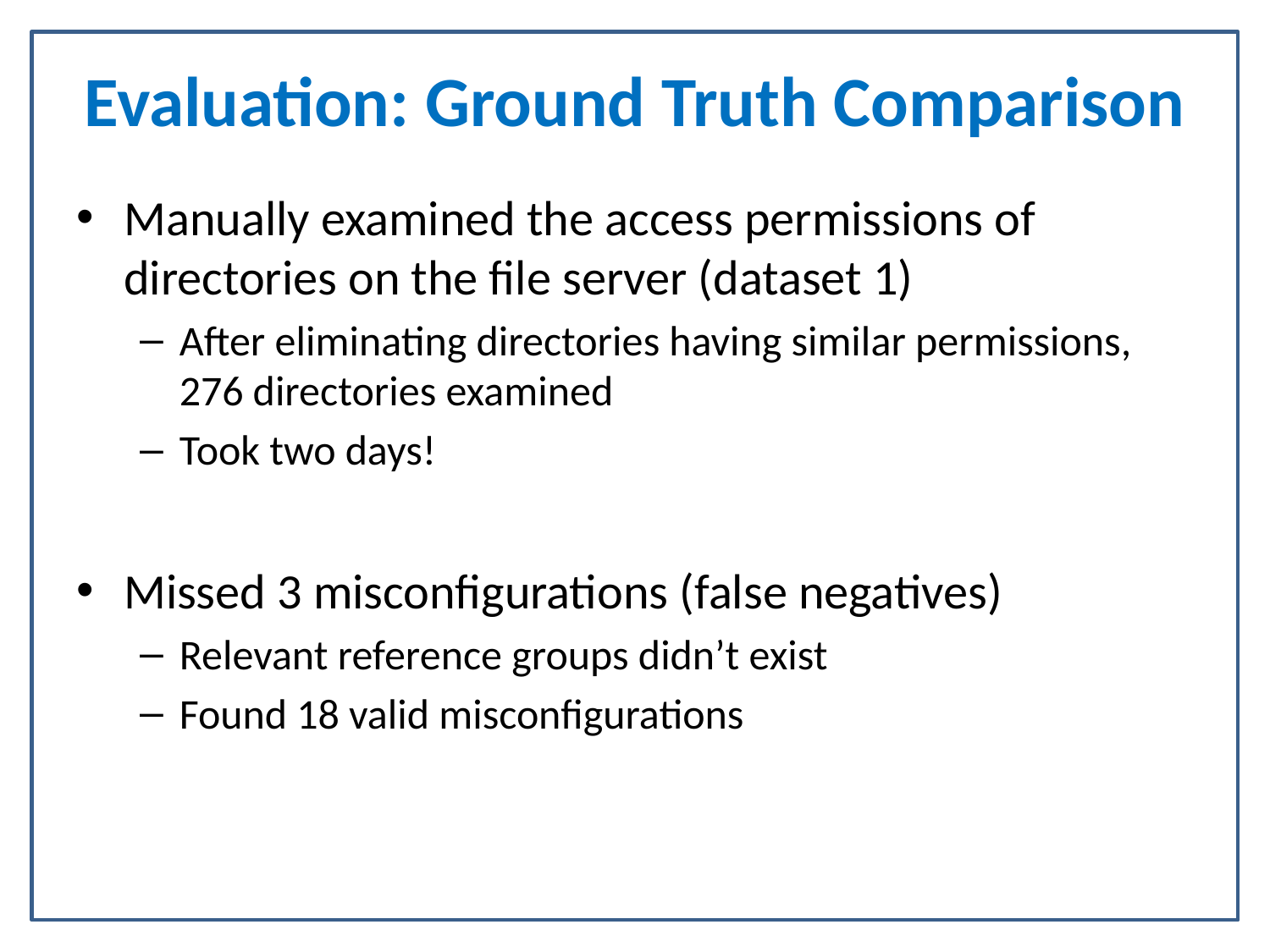

# Evaluation: Ground Truth Comparison
Manually examined the access permissions of directories on the file server (dataset 1)
After eliminating directories having similar permissions, 276 directories examined
Took two days!

Missed 3 misconfigurations (false negatives)
Relevant reference groups didn’t exist
Found 18 valid misconfigurations